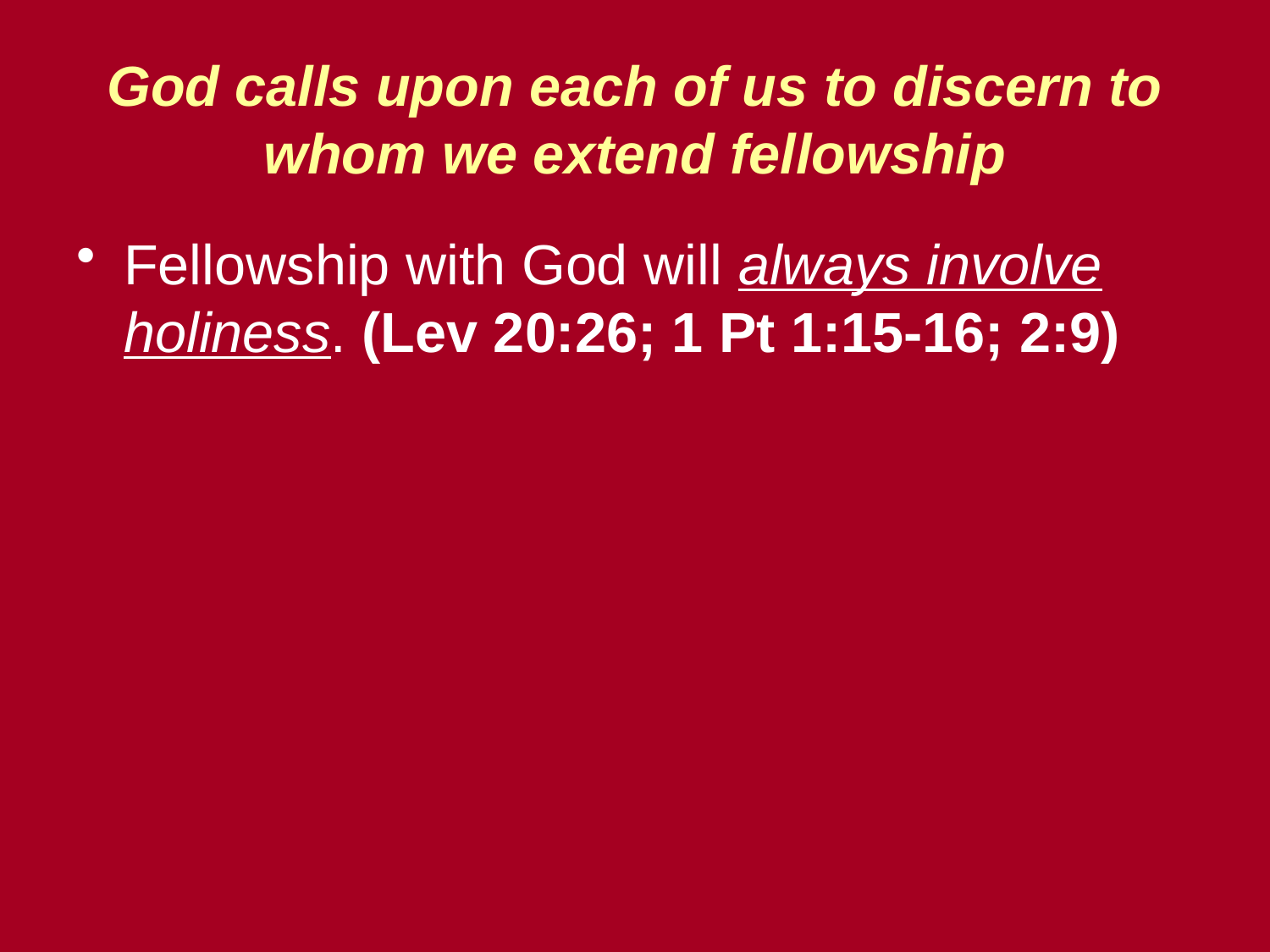

# God calls upon each of us to discern to whom we extend fellowship
Fellowship with God will always involve holiness. (Lev 20:26; 1 Pt 1:15-16; 2:9)